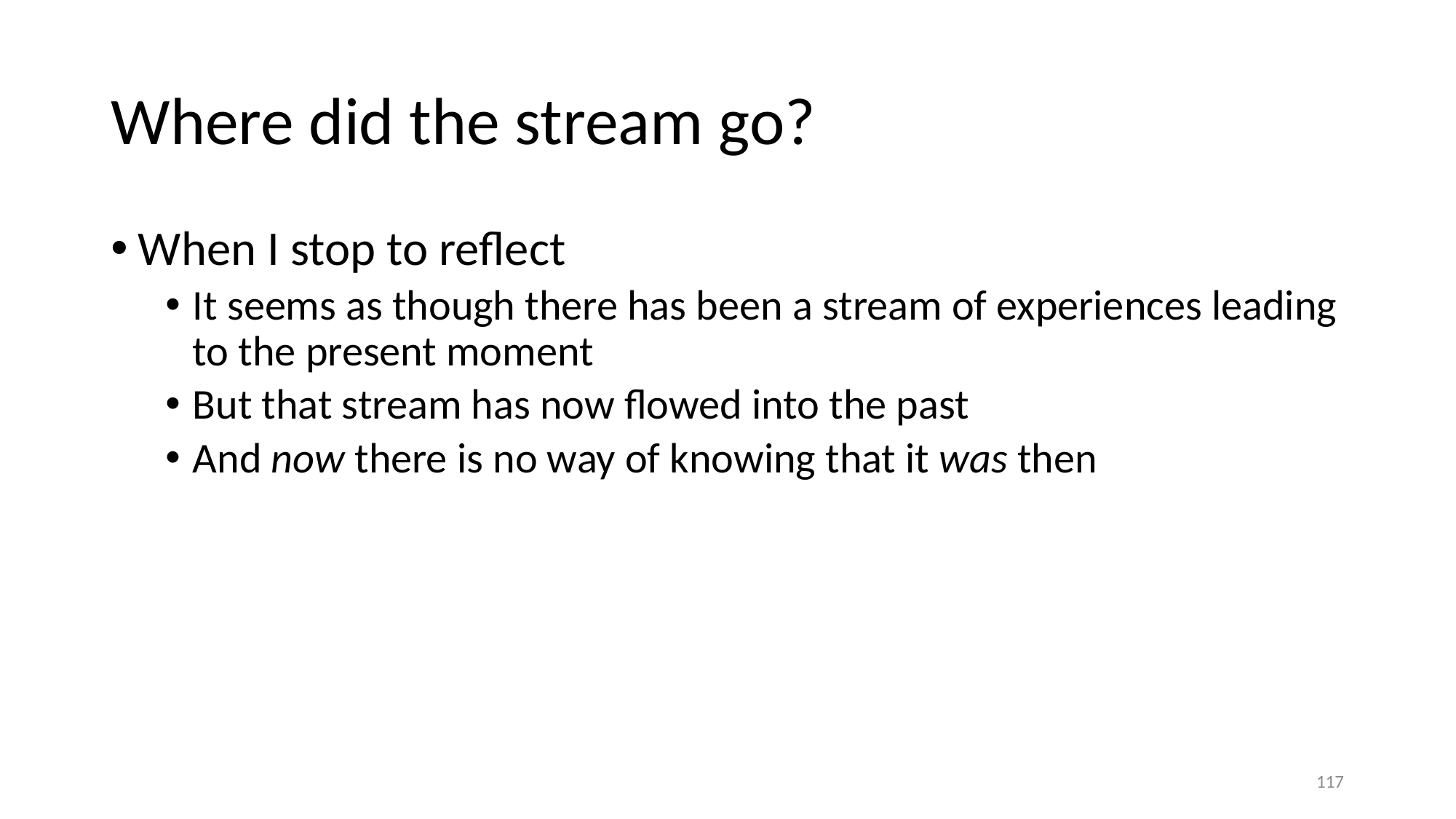

# Where did the stream go?
When I stop to reflect
It seems as though there has been a stream of experiences leading to the present moment
But that stream has now flowed into the past
And now there is no way of knowing that it was then
117